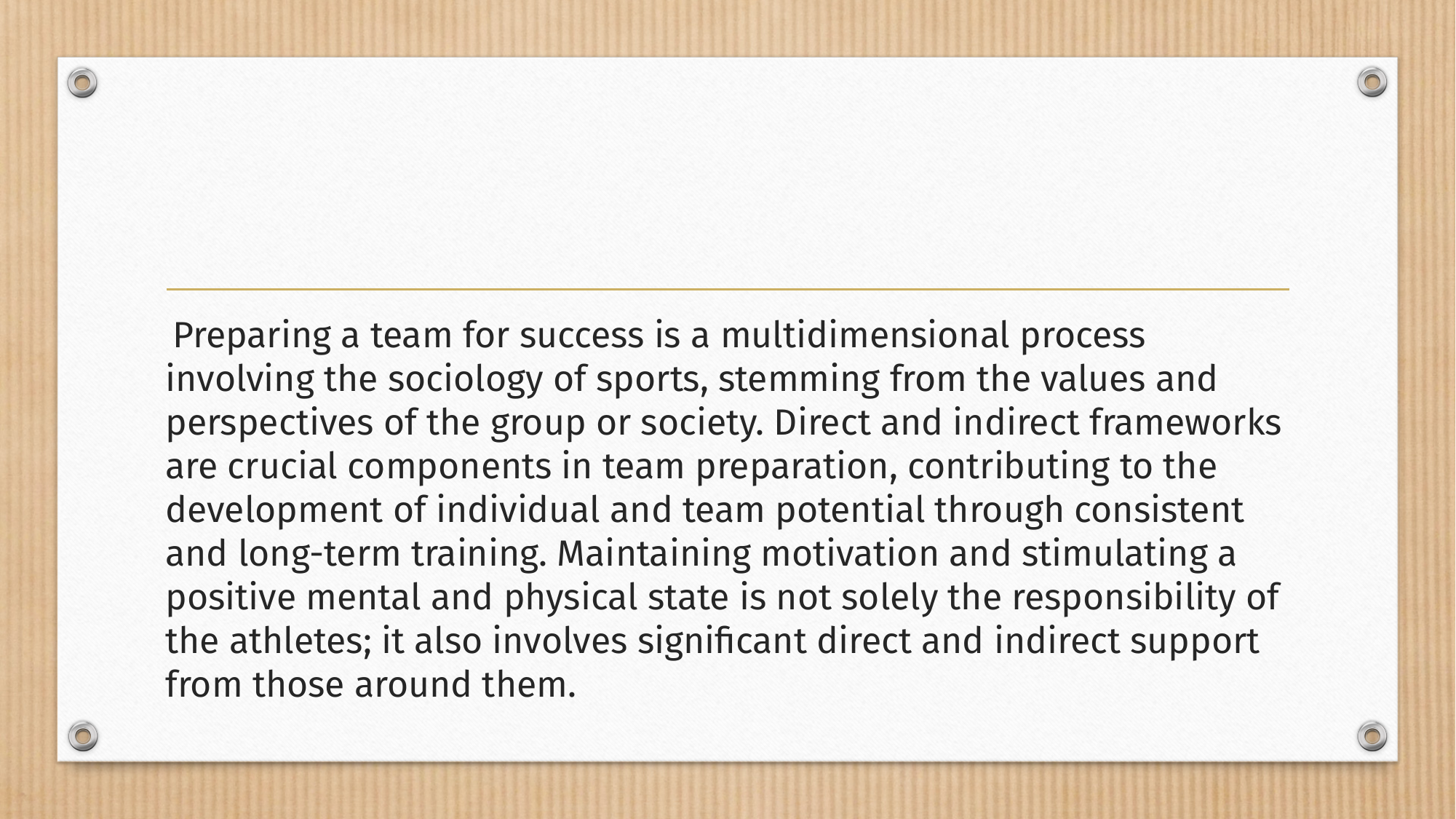

#
 Preparing a team for success is a multidimensional process involving the sociology of sports, stemming from the values and perspectives of the group or society. Direct and indirect frameworks are crucial components in team preparation, contributing to the development of individual and team potential through consistent and long-term training. Maintaining motivation and stimulating a positive mental and physical state is not solely the responsibility of the athletes; it also involves significant direct and indirect support from those around them.